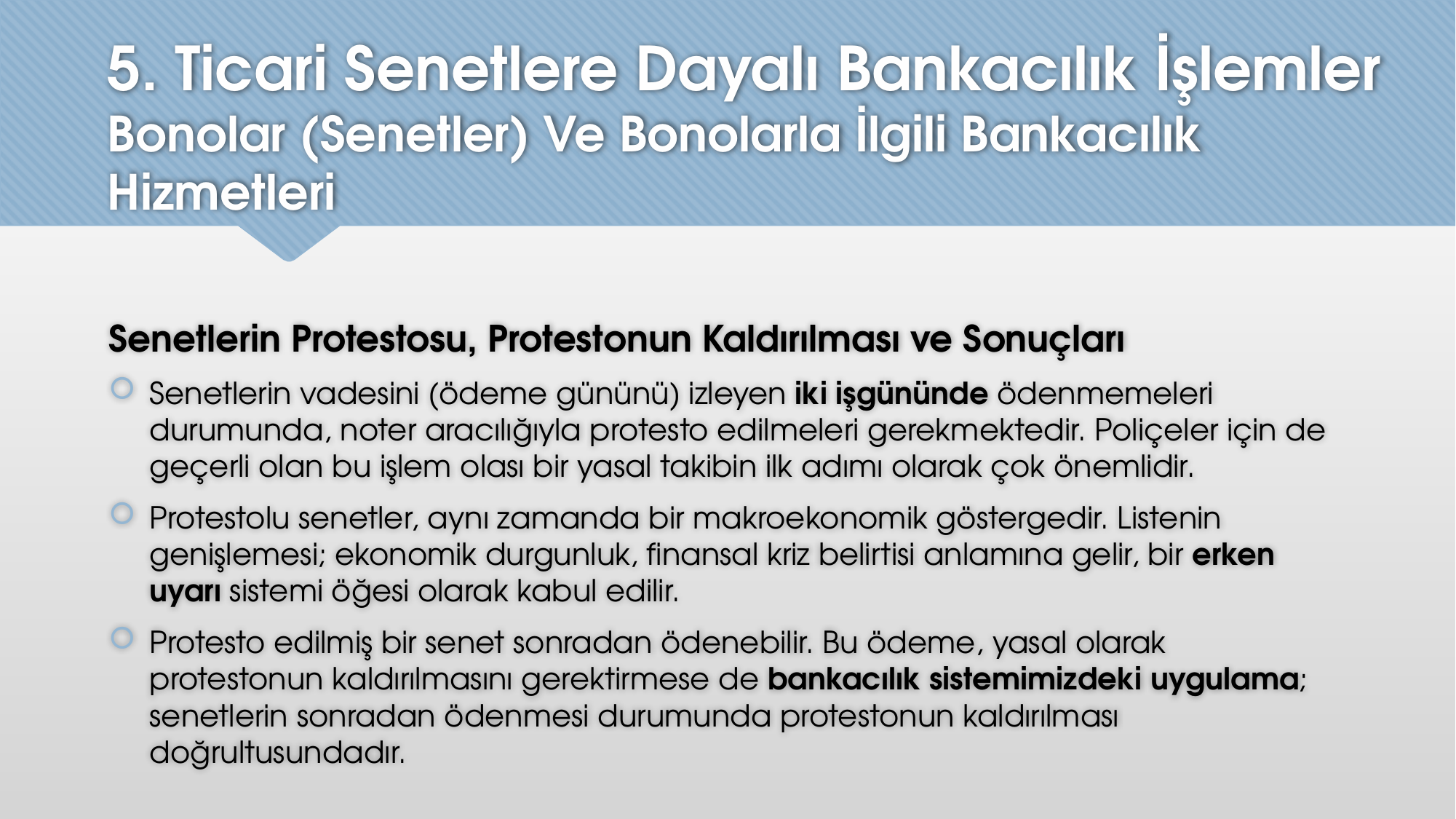

# 5. Ticari Senetlere Dayalı Bankacılık İşlemler Bonolar (Senetler) Ve Bonolarla İlgili Bankacılık Hizmetleri
Senetlerin Protestosu, Protestonun Kaldırılması ve Sonuçları
Senetlerin vadesini (ödeme gününü) izleyen iki işgününde ödenmemeleri durumunda, noter aracılığıyla protesto edilmeleri gerekmektedir. Poliçeler için de geçerli olan bu işlem olası bir yasal takibin ilk adımı olarak çok önemlidir.
Protestolu senetler, aynı zamanda bir makroekonomik göstergedir. Listenin genişlemesi; ekonomik durgunluk, finansal kriz belirtisi anlamına gelir, bir erken uyarı sistemi öğesi olarak kabul edilir.
Protesto edilmiş bir senet sonradan ödenebilir. Bu ödeme, yasal olarak protestonun kaldırılmasını gerektirmese de bankacılık sistemimizdeki uygulama; senetlerin sonradan ödenmesi durumunda protestonun kaldırılması doğrultusundadır.